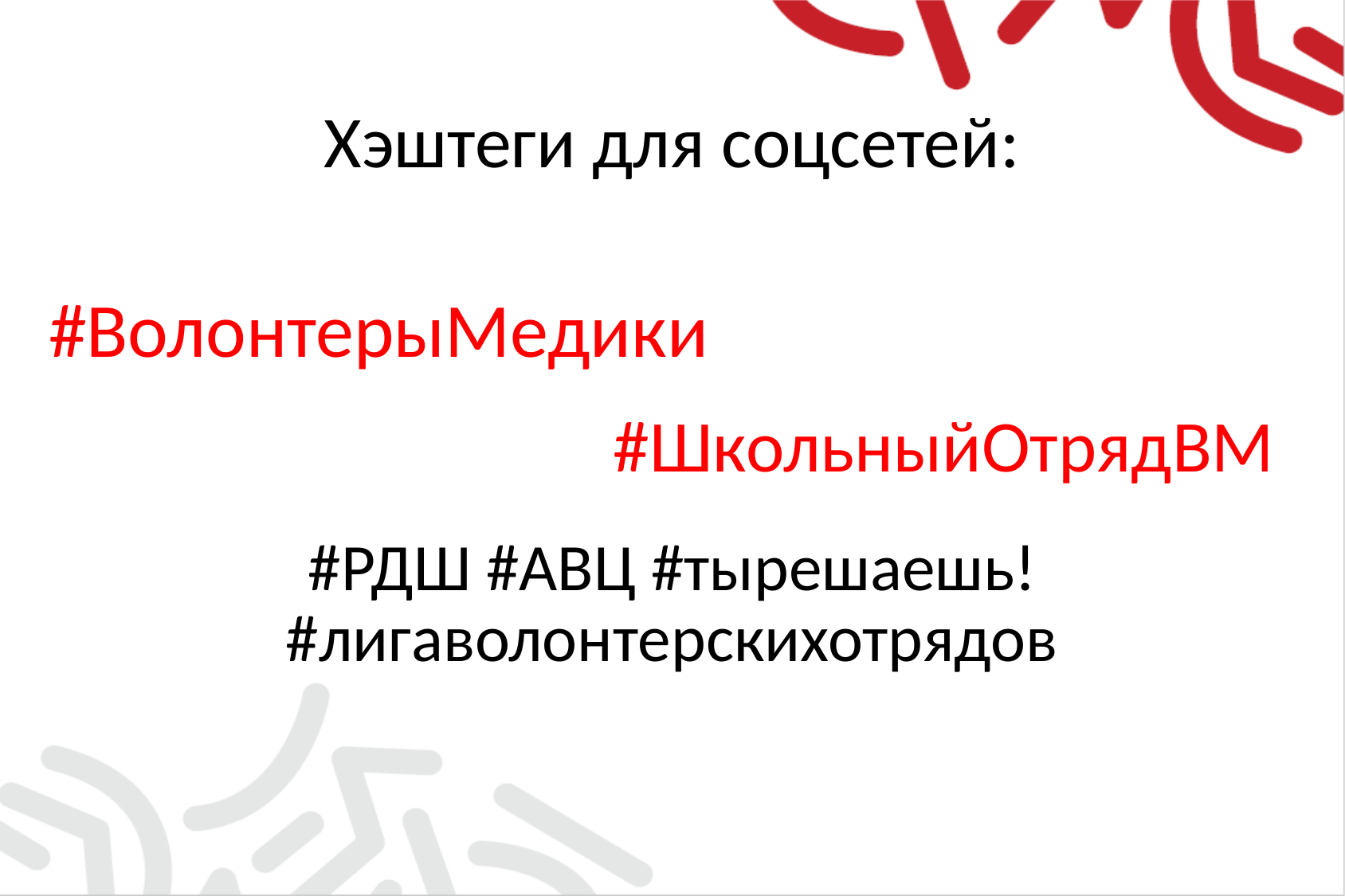

# Хэштеги для соцсетей:
#ВолонтерыМедики
#ШкольныйОтрядВМ
#РДШ #АВЦ #тырешаешь! #лигаволонтерскихотрядов